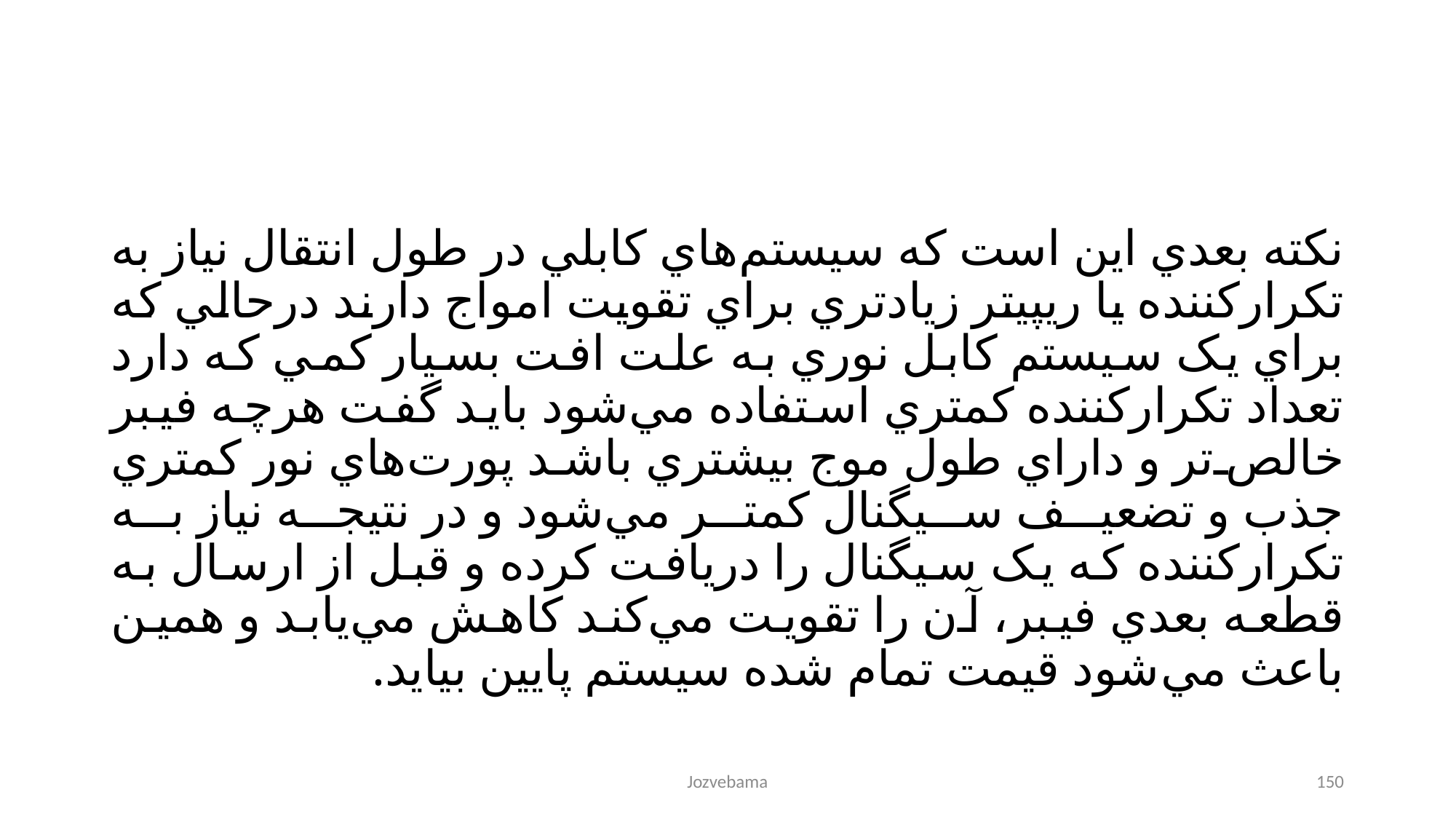

نکته بعدي اين است که سيستم‌هاي کابلي در طول انتقال نياز به تکرارکننده يا ريپيتر زيادتري براي تقويت امواج دارند درحالي که براي يک سيستم کابل نوري به علت افت بسيار کمي که دارد تعداد تکرارکننده کمتري استفاده مي‌شود بايد گفت هرچه فيبر خالص‌تر و داراي طول موج بيشتري باشد پورت‌هاي نور کمتري جذب و تضعيف سيگنال کمتر مي‌شود و در نتيجه نياز به تکرارکننده که يک سيگنال را دريافت کرده و قبل از ارسال به قطعه بعدي فيبر، آن را تقويت مي‌کند کاهش مي‌يابد و همين باعث مي‌شود قيمت تمام شده سيستم پايين بيايد.
Jozvebama
150